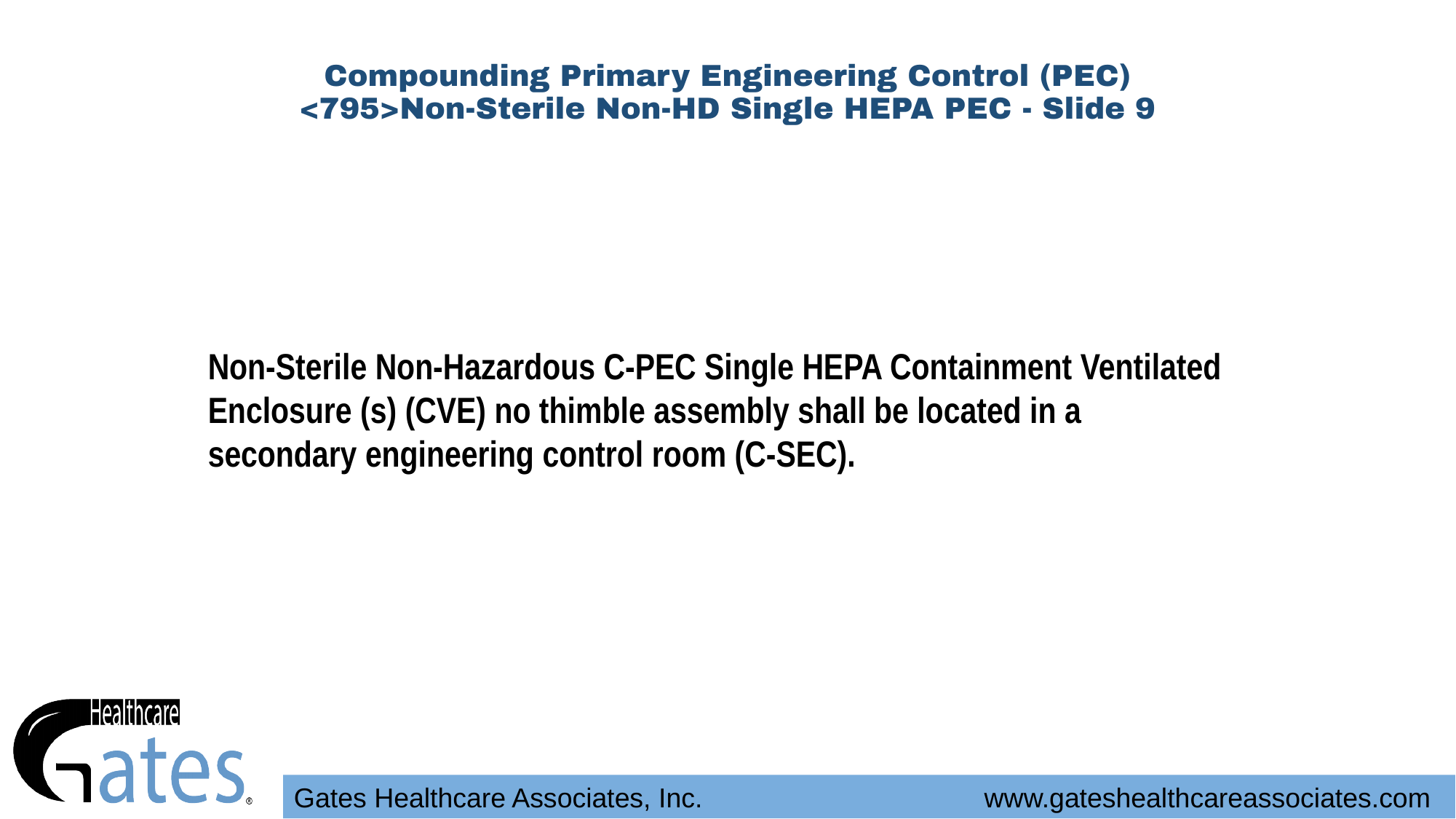

# Compounding Primary Engineering Control (PEC) <795>Non-Sterile Non-HD Single HEPA PEC - Slide 9
Non-Sterile Non-Hazardous C-PEC Single HEPA Containment Ventilated Enclosure (s) (CVE) no thimble assembly shall be located in a secondary engineering control room (C-SEC).
Gates Healthcare Associates, Inc.                                     www.gateshealthcareassociates.com